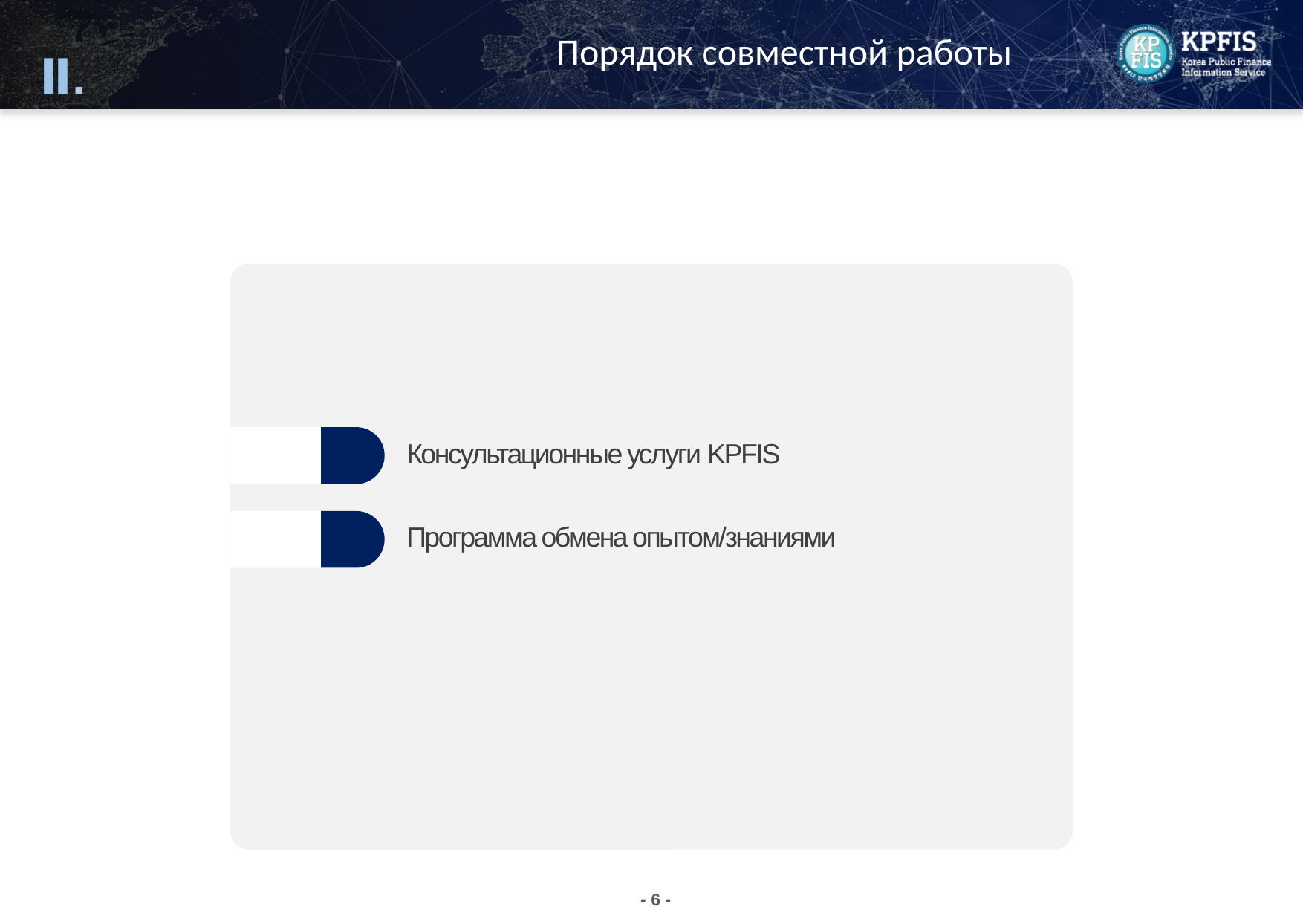

Порядок совместной работы

01

Консультационные услуги KPFIS
02

Программа обмена опытом/знаниями
06
- 6 -